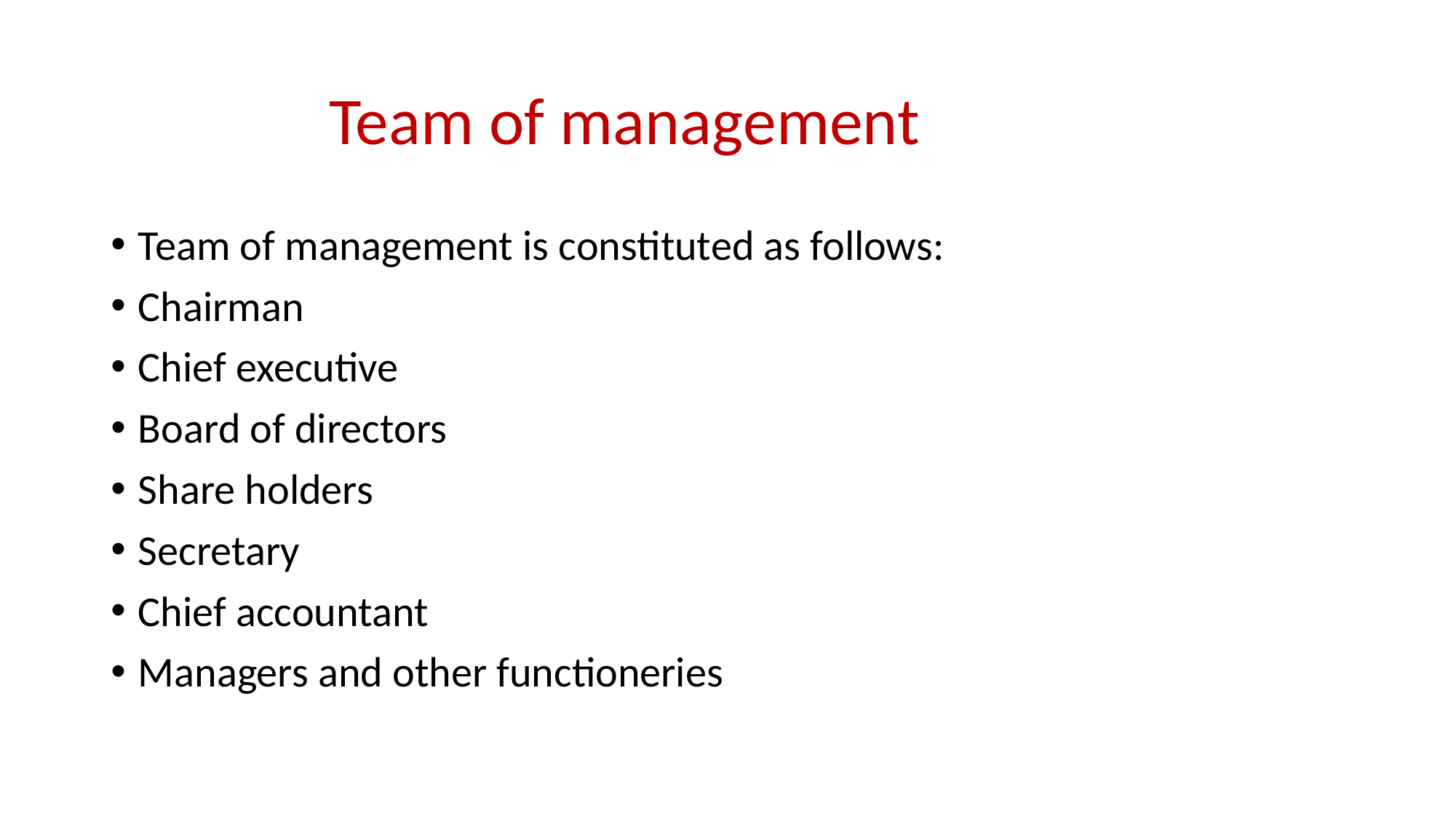

# Team of management
Team of management is constituted as follows:
Chairman
Chief executive
Board of directors
Share holders
Secretary
Chief accountant
Managers and other functioneries